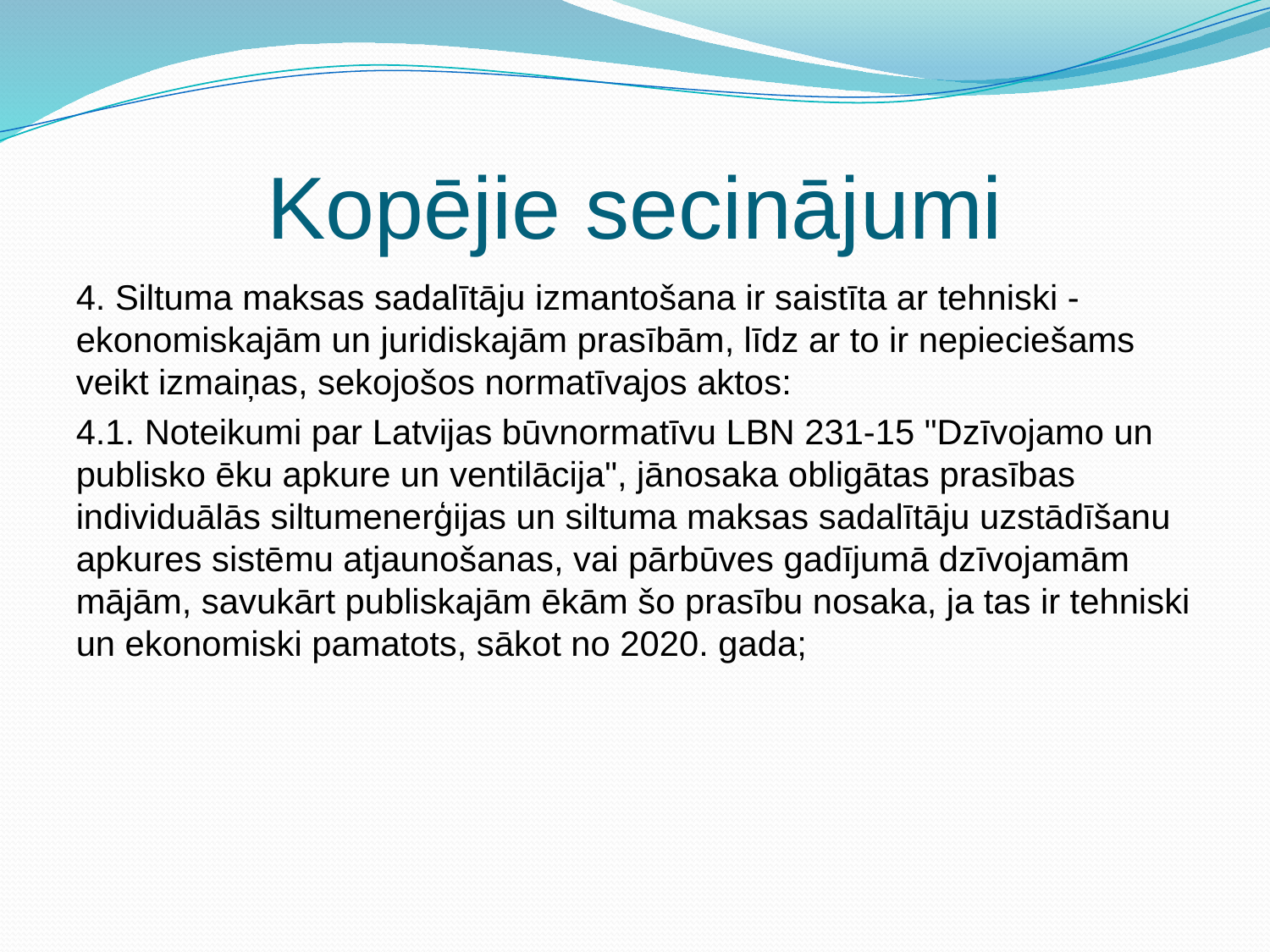

# Kopējie secinājumi
4. Siltuma maksas sadalītāju izmantošana ir saistīta ar tehniski - ekonomiskajām un juridiskajām prasībām, līdz ar to ir nepieciešams veikt izmaiņas, sekojošos normatīvajos aktos:
4.1. Noteikumi par Latvijas būvnormatīvu LBN 231-15 "Dzīvojamo un publisko ēku apkure un ventilācija", jānosaka obligātas prasības individuālās siltumenerģijas un siltuma maksas sadalītāju uzstādīšanu apkures sistēmu atjaunošanas, vai pārbūves gadījumā dzīvojamām mājām, savukārt publiskajām ēkām šo prasību nosaka, ja tas ir tehniski un ekonomiski pamatots, sākot no 2020. gada;